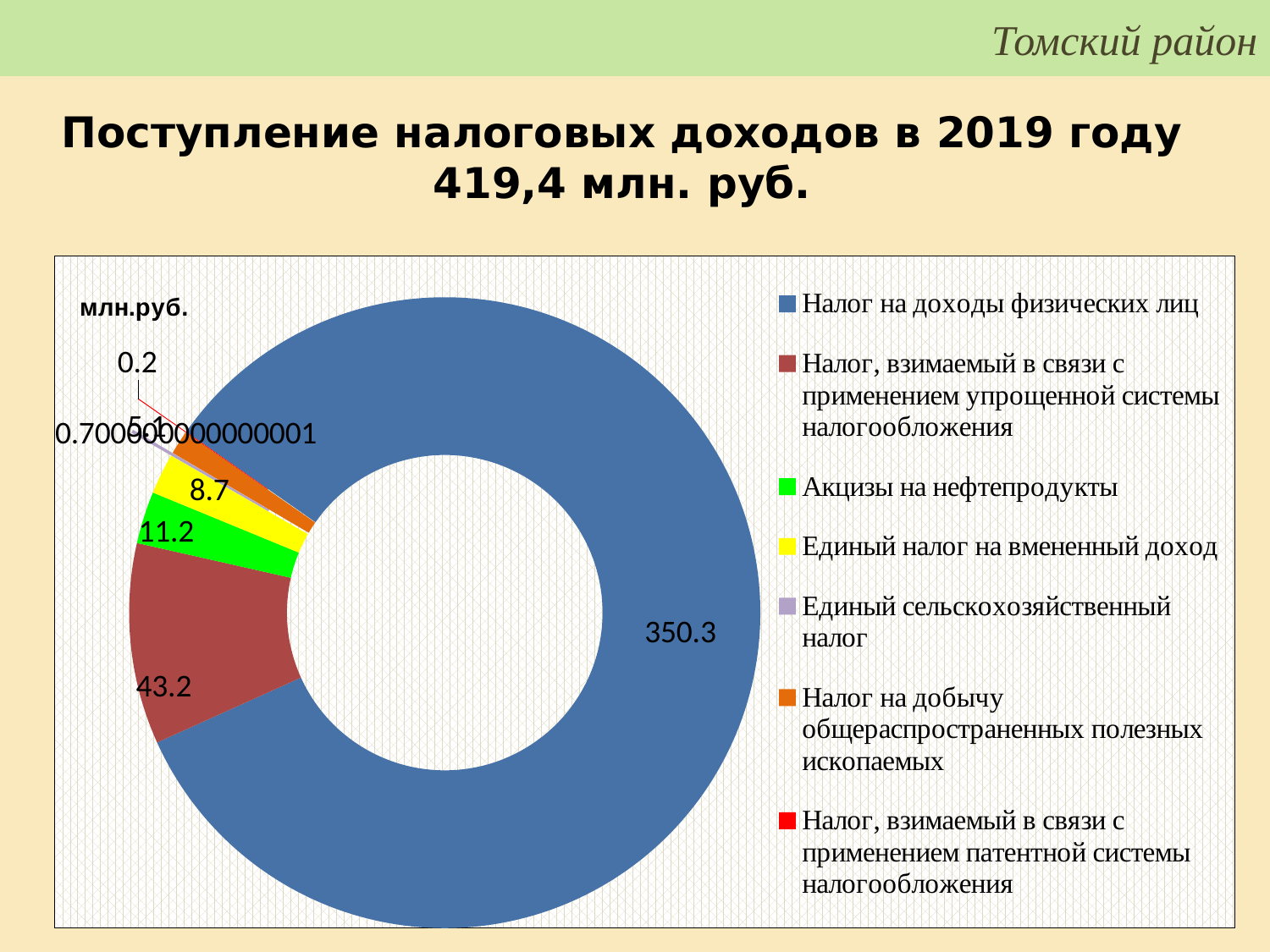

# Томский район
Томский район
Поступление налоговых доходов в 2019 году
419,4 млн. руб.

### Chart

| Category |
|---|

### Chart: млн.руб.

| Category | Столбец1 |
|---|---|
| Налог на доходы физических лиц | 350.3 |
| Налог, взимаемый в связи с применением упрощенной системы налогообложения | 43.2 |
| Акцизы на нефтепродукты | 11.2 |
| Единый налог на вмененный доход | 8.700000000000001 |
| Единый сельскохозяйственный налог  | 0.7000000000000006 |
| Налог на добычу общераспространенных полезных ископаемых | 5.1 |
| Налог, взимаемый в связи с применением патентной системы налогообложения | 0.2 |